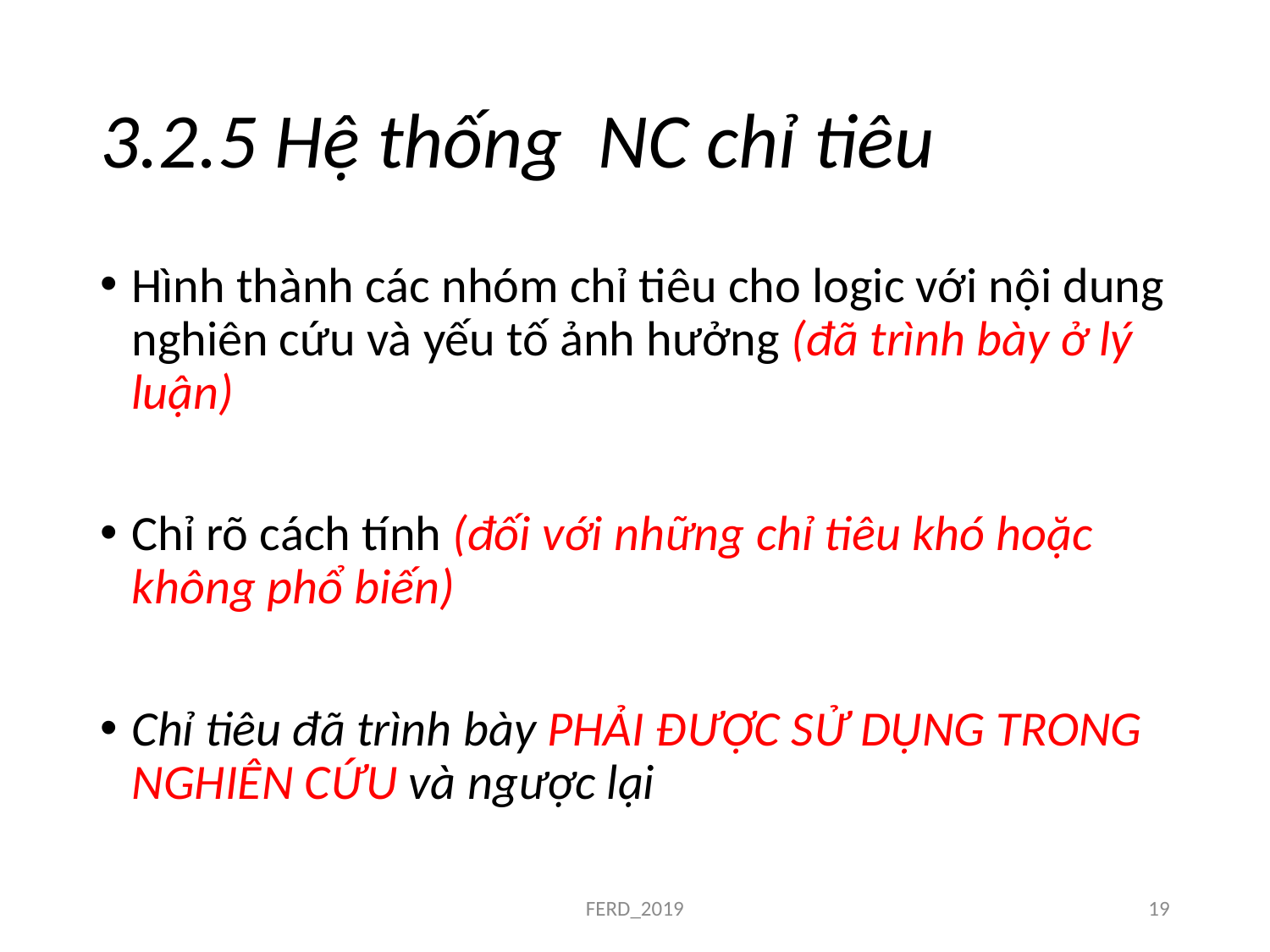

# 3.2.5 Hệ thống  NC chỉ tiêu
Hình thành các nhóm chỉ tiêu cho logic với nội dung nghiên cứu và yếu tố ảnh hưởng (đã trình bày ở lý luận)

Chỉ rõ cách tính (đối với những chỉ tiêu khó hoặc không phổ biến)

Chỉ tiêu đã trình bày PHẢI ĐƯỢC SỬ DỤNG TRONG NGHIÊN CỨU và ngược lại
FERD_2019
19